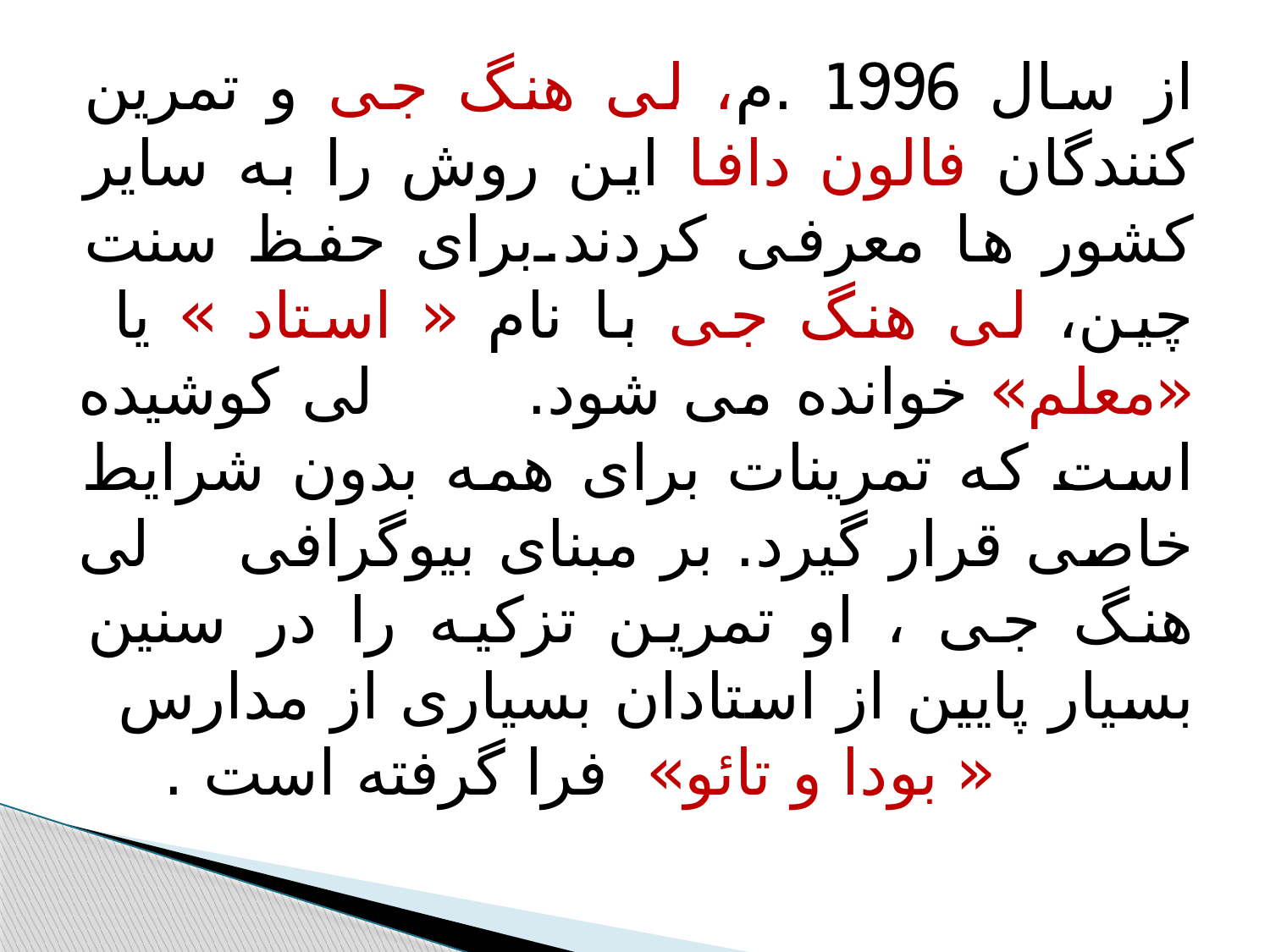

#
از سال 1996 .م، لی هنگ جی و تمرین کنندگان فالون دافا این روش را به سایر کشور ها معرفی کردند.برای حفظ سنت چین، لی هنگ جی با نام « استاد » یا  «معلم» خوانده می شود.       لی کوشیده است که تمرینات برای همه بدون شرایط خاصی قرار گیرد. بر مبنای بیوگرافی    لی هنگ جی ، او تمرین تزکیه را در سنین بسیار پایین از استادان بسیاری از مدارس             « بودا و تائو»  فرا گرفته است .